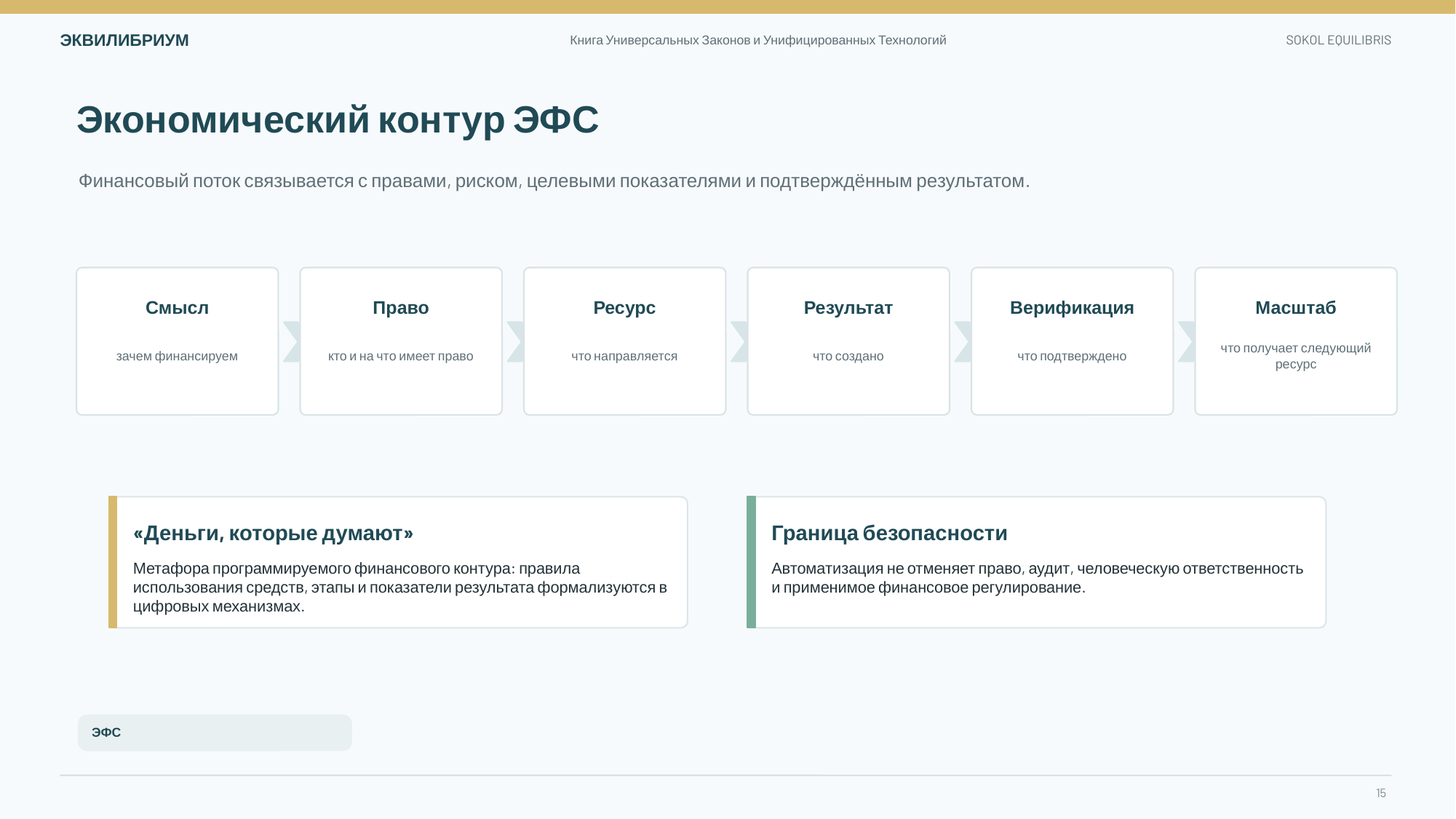

Экономический контур ЭФС
Финансовый поток связывается с правами, риском, целевыми показателями и подтверждённым результатом.

Смысл
Право
Ресурс
Результат
Верификация
Масштаб

зачем финансируем
кто и на что имеет право
что направляется
что создано
что подтверждено
что получает следующий ресурс

«Деньги, которые думают»
Граница безопасности
Метафора программируемого финансового контура: правила использования средств, этапы и показатели результата формализуются в цифровых механизмах.
Автоматизация не отменяет право, аудит, человеческую ответственность и применимое финансовое регулирование.

ЭФС
15